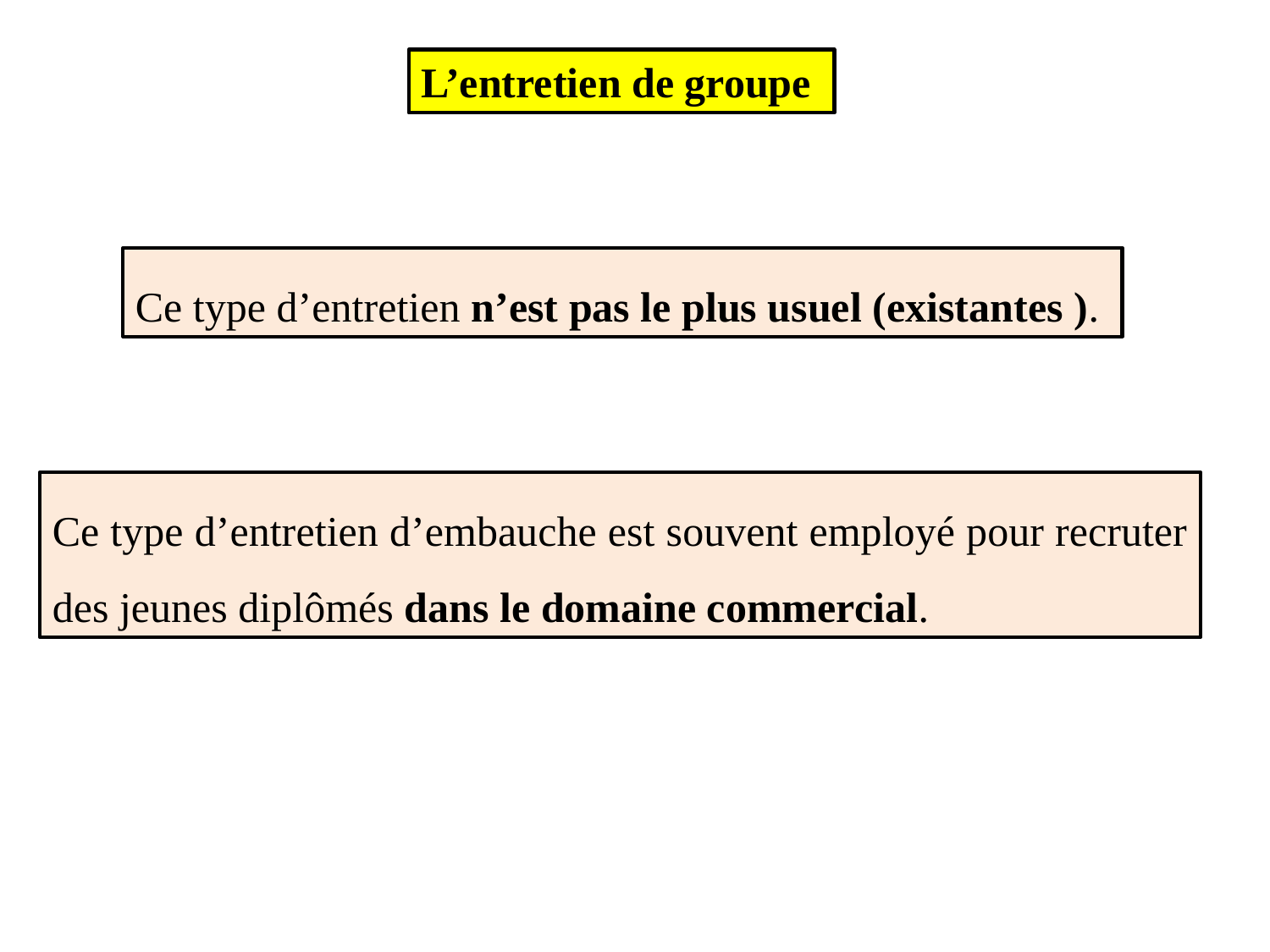

L’entretien de groupe
Ce type d’entretien n’est pas le plus usuel (existantes ).
Ce type d’entretien d’embauche est souvent employé pour recruter des jeunes diplômés dans le domaine commercial.